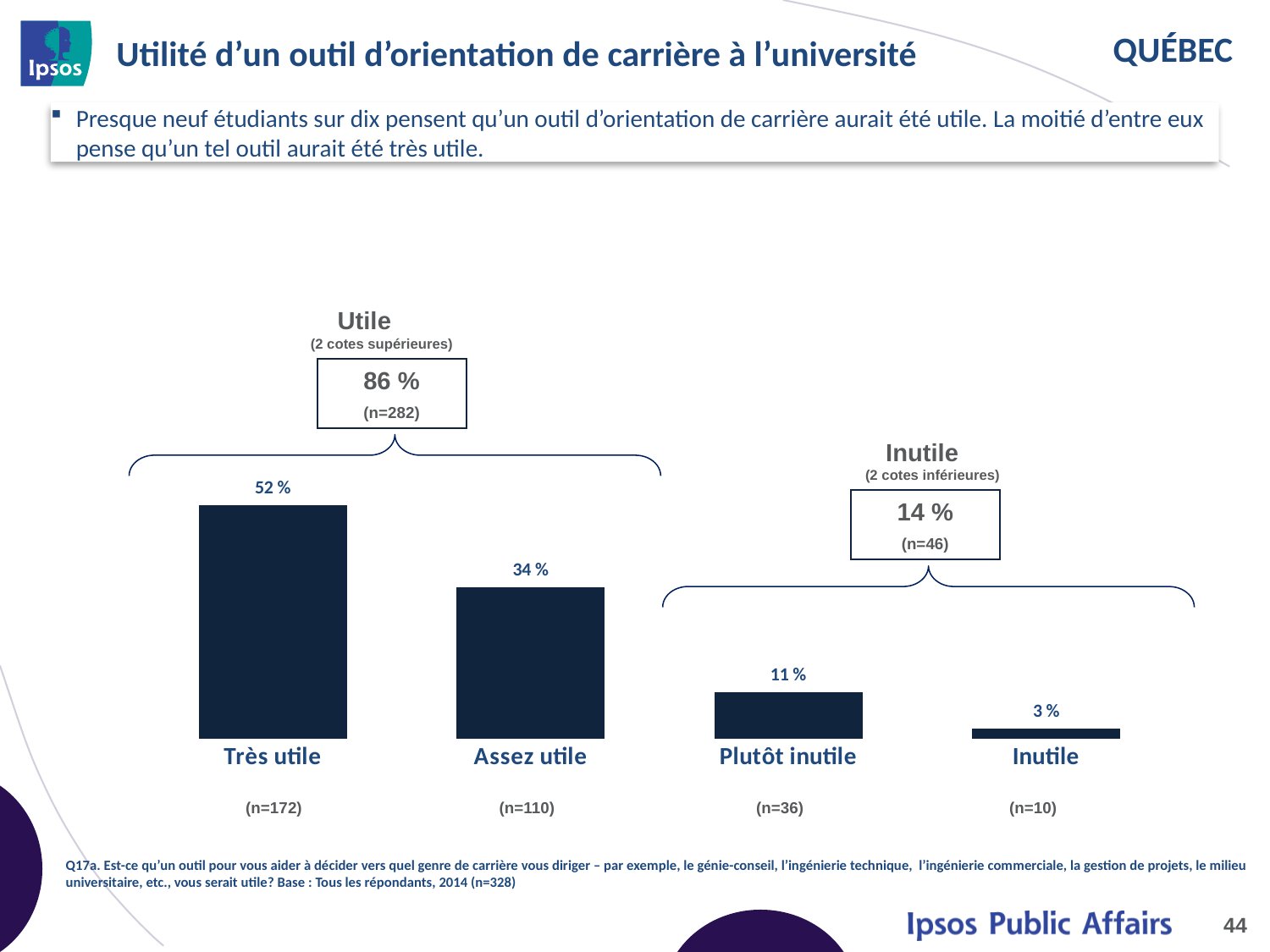

# Utilité d’un outil d’orientation de carrière à l’université
Presque neuf étudiants sur dix pensent qu’un outil d’orientation de carrière aurait été utile. La moitié d’entre eux pense qu’un tel outil aurait été très utile.

### Chart

| Category | 2014 |
|---|---|
| Très utile | 0.52 |
| Assez utile | 0.34 |
| Plutôt inutile | 0.11 |
| Inutile | 0.03 |
Utile      (2 cotes supérieures)

86 %
(n=282)
Inutile    (2 cotes inférieures)
14 %
(n=46)
(n=172)
(n=110)
(n=36)
(n=10)
Q17a. Est-ce qu’un outil pour vous aider à décider vers quel genre de carrière vous diriger – par exemple, le génie-conseil, l’ingénierie technique,  l’ingénierie commerciale, la gestion de projets, le milieu universitaire, etc., vous serait utile? Base : Tous les répondants, 2014 (n=328)
44